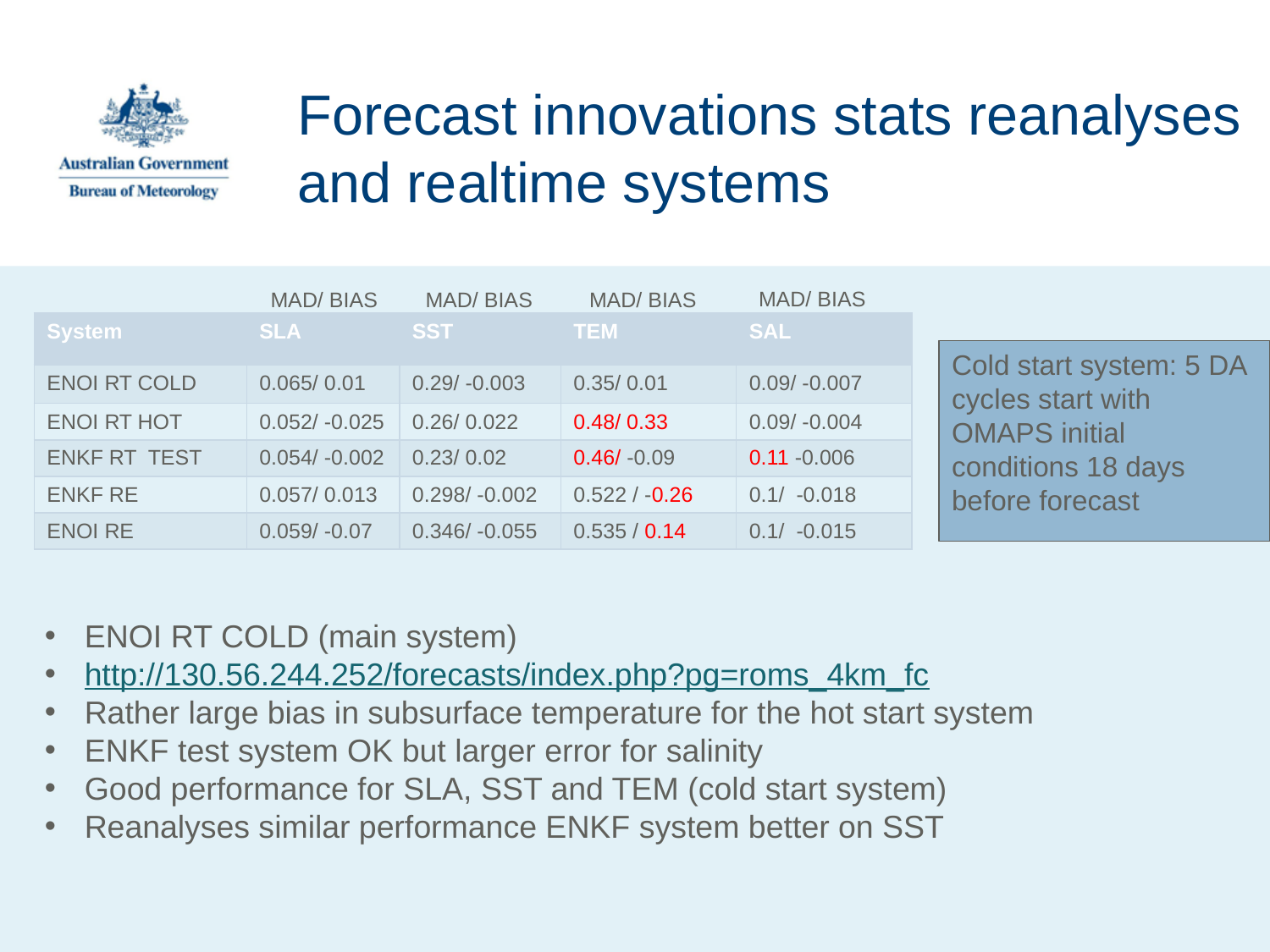

# Forecast innovations stats reanalyses and realtime systems
MAD/ BIAS
MAD/ BIAS
MAD/ BIAS
MAD/ BIAS
| System | SLA | SST | TEM | SAL |
| --- | --- | --- | --- | --- |
| ENOI RT COLD | 0.065/ 0.01 | 0.29/ -0.003 | 0.35/ 0.01 | 0.09/ -0.007 |
| ENOI RT HOT | 0.052/ -0.025 | 0.26/ 0.022 | 0.48/ 0.33 | 0.09/ -0.004 |
| ENKF RT TEST | 0.054/ -0.002 | 0.23/ 0.02 | 0.46/ -0.09 | 0.11 -0.006 |
| ENKF RE | 0.057/ 0.013 | 0.298/ -0.002 | 0.522 / -0.26 | 0.1/ -0.018 |
| ENOI RE | 0.059/ -0.07 | 0.346/ -0.055 | 0.535 / 0.14 | 0.1/ -0.015 |

Cold start system: 5 DA cycles start with OMAPS initial conditions 18 days before forecast

ENOI RT COLD (main system)
http://130.56.244.252/forecasts/index.php?pg=roms_4km_fc
Rather large bias in subsurface temperature for the hot start system
ENKF test system OK but larger error for salinity
Good performance for SLA, SST and TEM (cold start system)
Reanalyses similar performance ENKF system better on SST